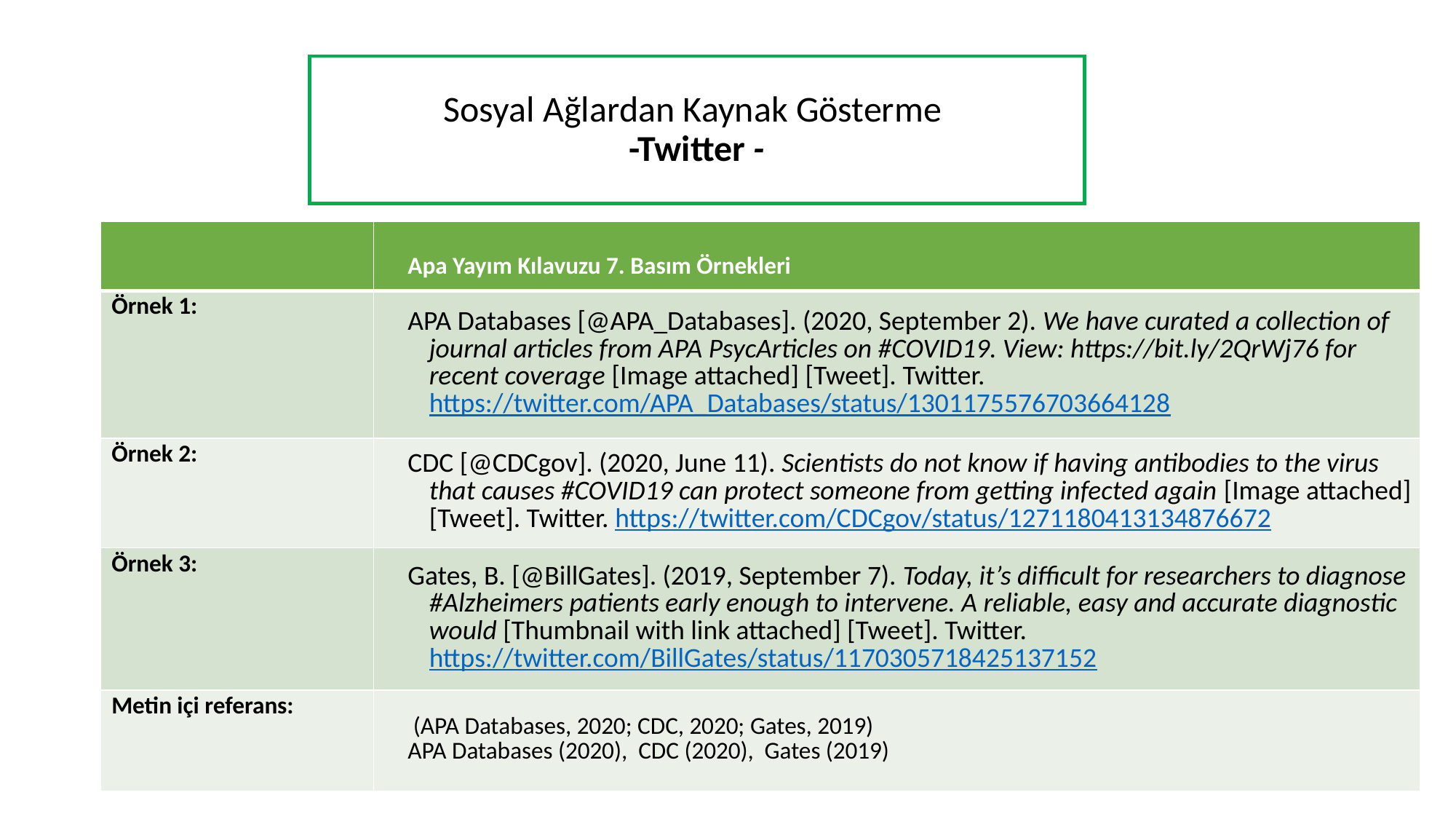

# Sosyal Ağlardan Kaynak Gösterme
-Twitter -
|  | Apa Yayım Kılavuzu 7. Basım Örnekleri |
| --- | --- |
| Örnek 1: | APA Databases [@APA\_Databases]. (2020, September 2). We have curated a collection of journal articles from APA PsycArticles on #COVID19. View: https://bit.ly/2QrWj76 for recent coverage [Image attached] [Tweet]. Twitter. https://twitter.com/APA\_Databases/status/1301175576703664128 |
| Örnek 2: | CDC [@CDCgov]. (2020, June 11). Scientists do not know if having antibodies to the virus that causes #COVID19 can protect someone from getting infected again [Image attached] [Tweet]. Twitter. https://twitter.com/CDCgov/status/1271180413134876672 |
| Örnek 3: | Gates, B. [@BillGates]. (2019, September 7). Today, it’s difficult for researchers to diagnose #Alzheimers patients early enough to intervene. A reliable, easy and accurate diagnostic would [Thumbnail with link attached] [Tweet]. Twitter. https://twitter.com/BillGates/status/1170305718425137152 |
| Metin içi referans: | (APA Databases, 2020; CDC, 2020; Gates, 2019) APA Databases (2020), CDC (2020), Gates (2019) |
109